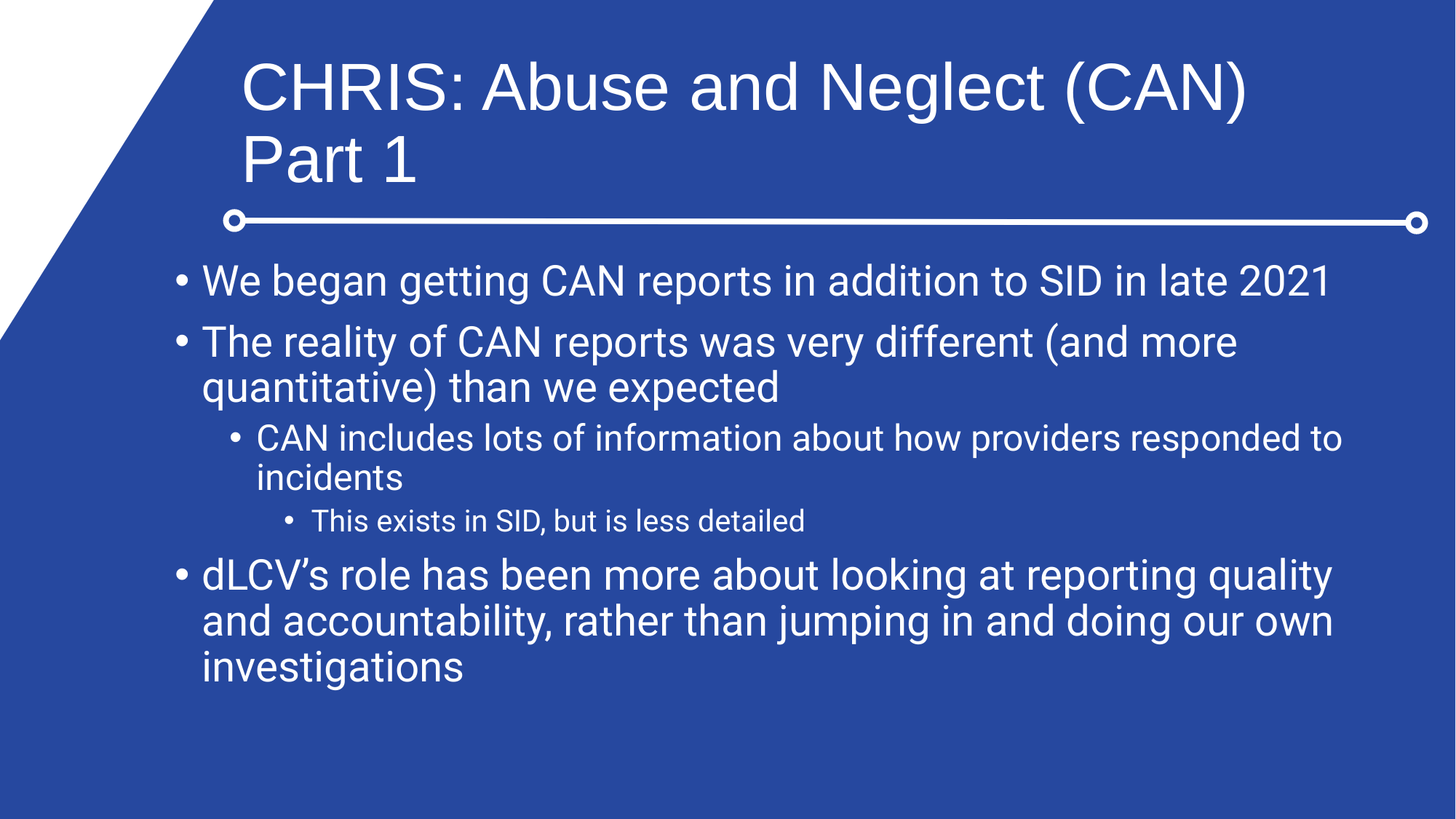

# CHRIS: Abuse and Neglect (CAN) Part 1
We began getting CAN reports in addition to SID in late 2021
The reality of CAN reports was very different (and more quantitative) than we expected
CAN includes lots of information about how providers responded to incidents
This exists in SID, but is less detailed
dLCV’s role has been more about looking at reporting quality and accountability, rather than jumping in and doing our own investigations